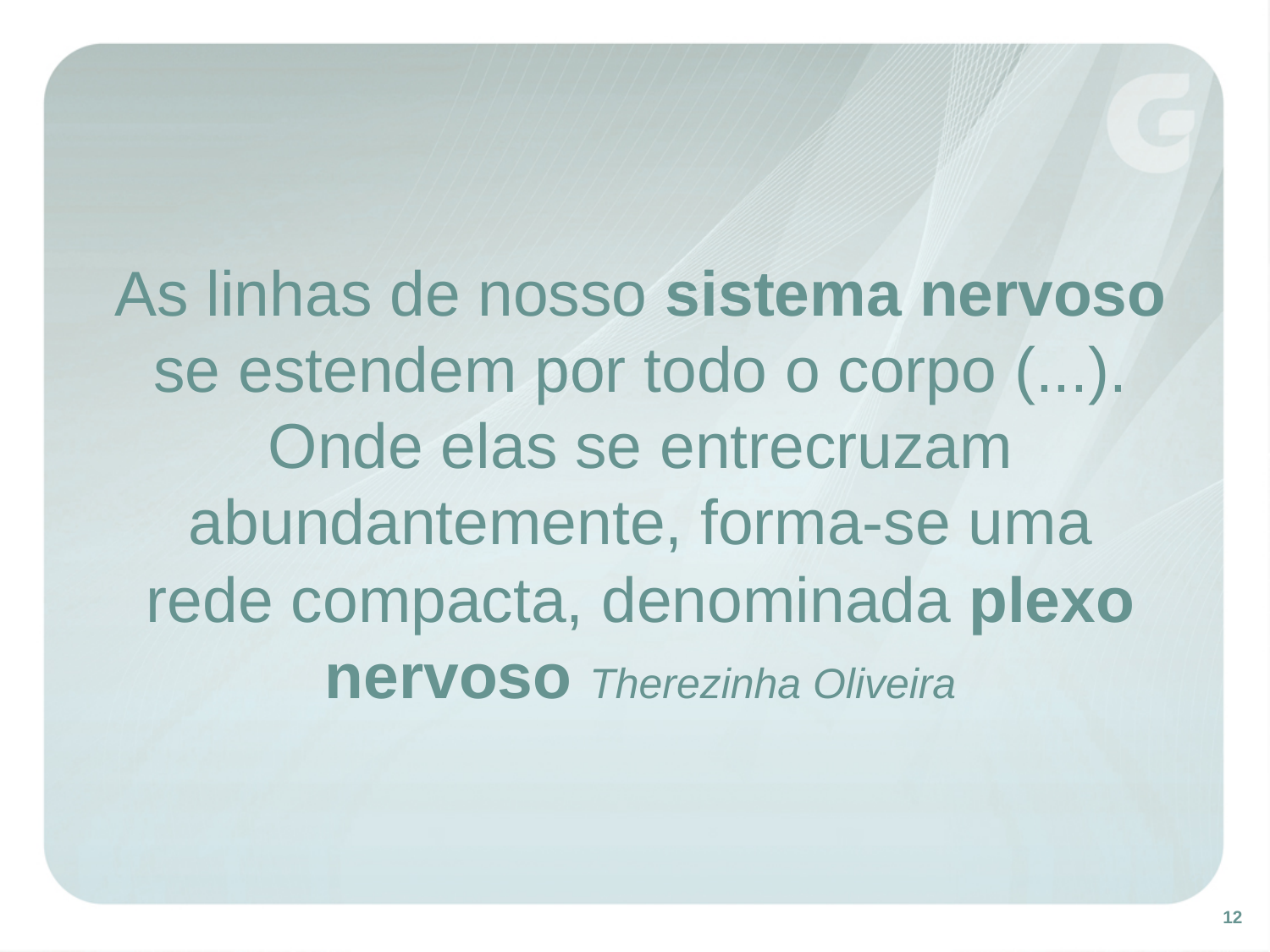

As linhas de nosso sistema nervoso se estendem por todo o corpo (...). Onde elas se entrecruzam abundantemente, forma-se uma
rede compacta, denominada plexo nervoso Therezinha Oliveira
12